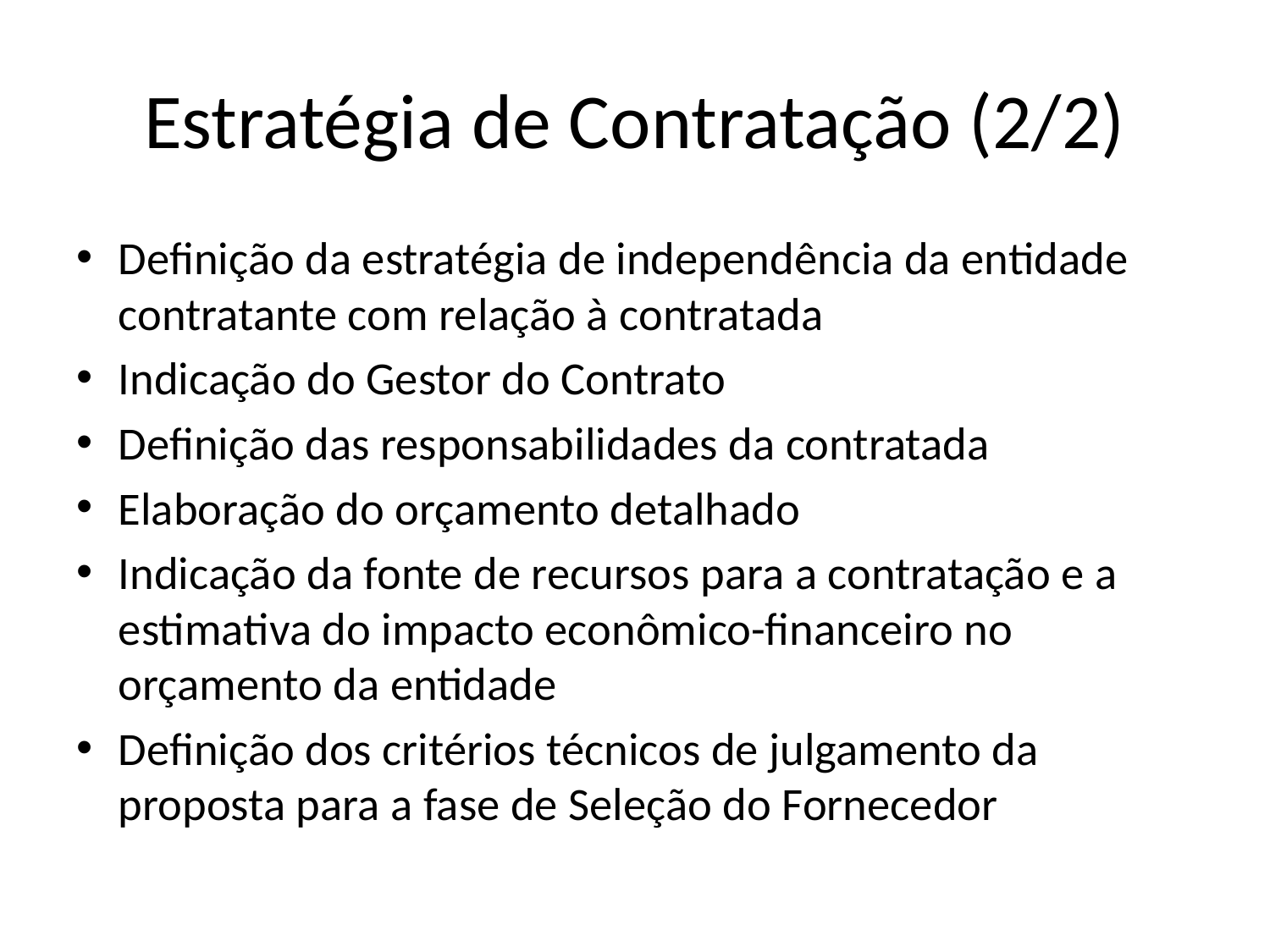

# Estratégia de Contratação (2/2)
Definição da estratégia de independência da entidade contratante com relação à contratada
Indicação do Gestor do Contrato
Definição das responsabilidades da contratada
Elaboração do orçamento detalhado
Indicação da fonte de recursos para a contratação e a estimativa do impacto econômico-financeiro no orçamento da entidade
Definição dos critérios técnicos de julgamento da proposta para a fase de Seleção do Fornecedor